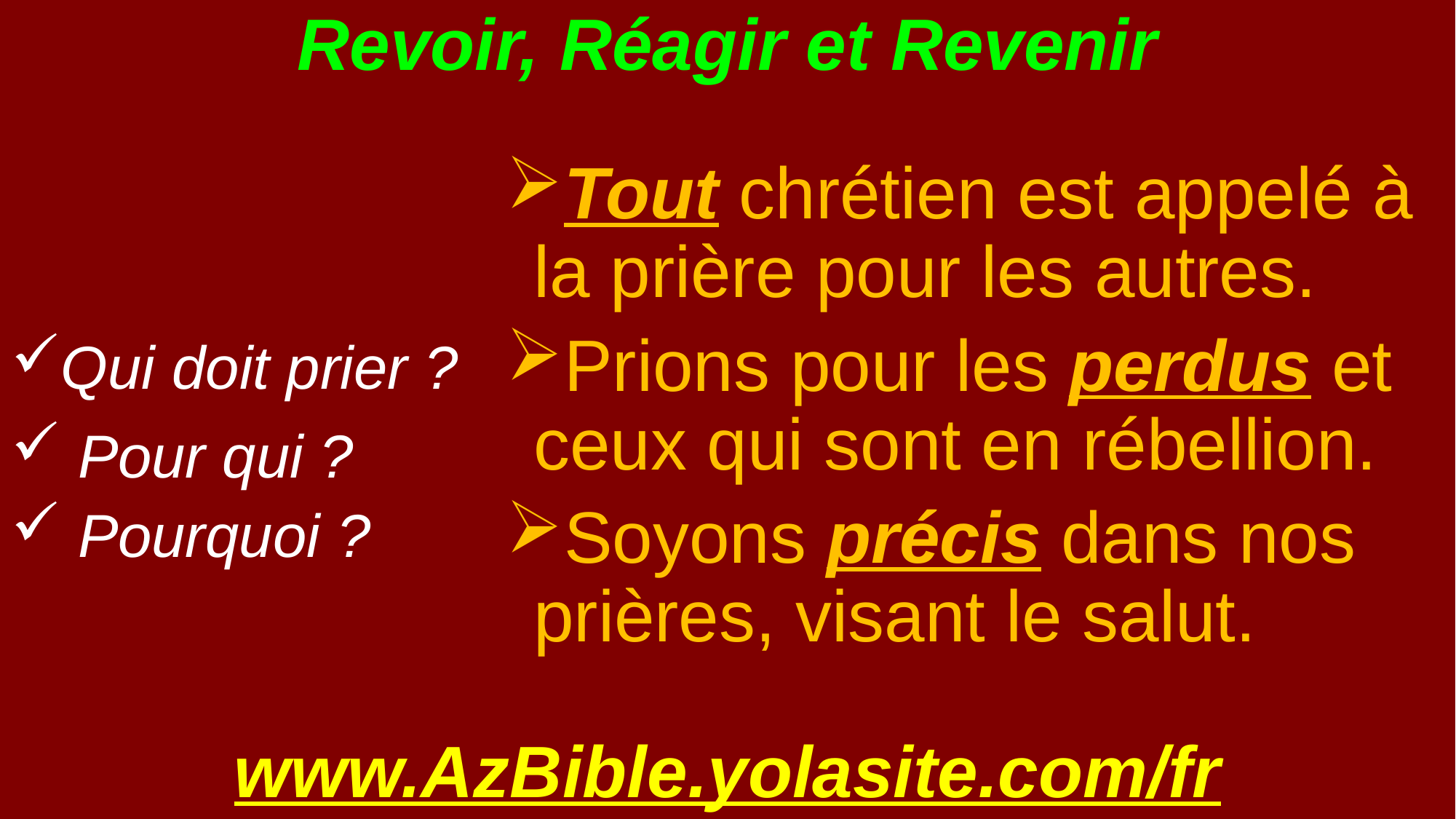

# Revoir, Réagir et Revenir
Tout chrétien est appelé à la prière pour les autres.
Prions pour les perdus et ceux qui sont en rébellion.
Soyons précis dans nos prières, visant le salut.
Qui doit prier ?
 Pour qui ?
 Pourquoi ?
www.AzBible.yolasite.com/fr